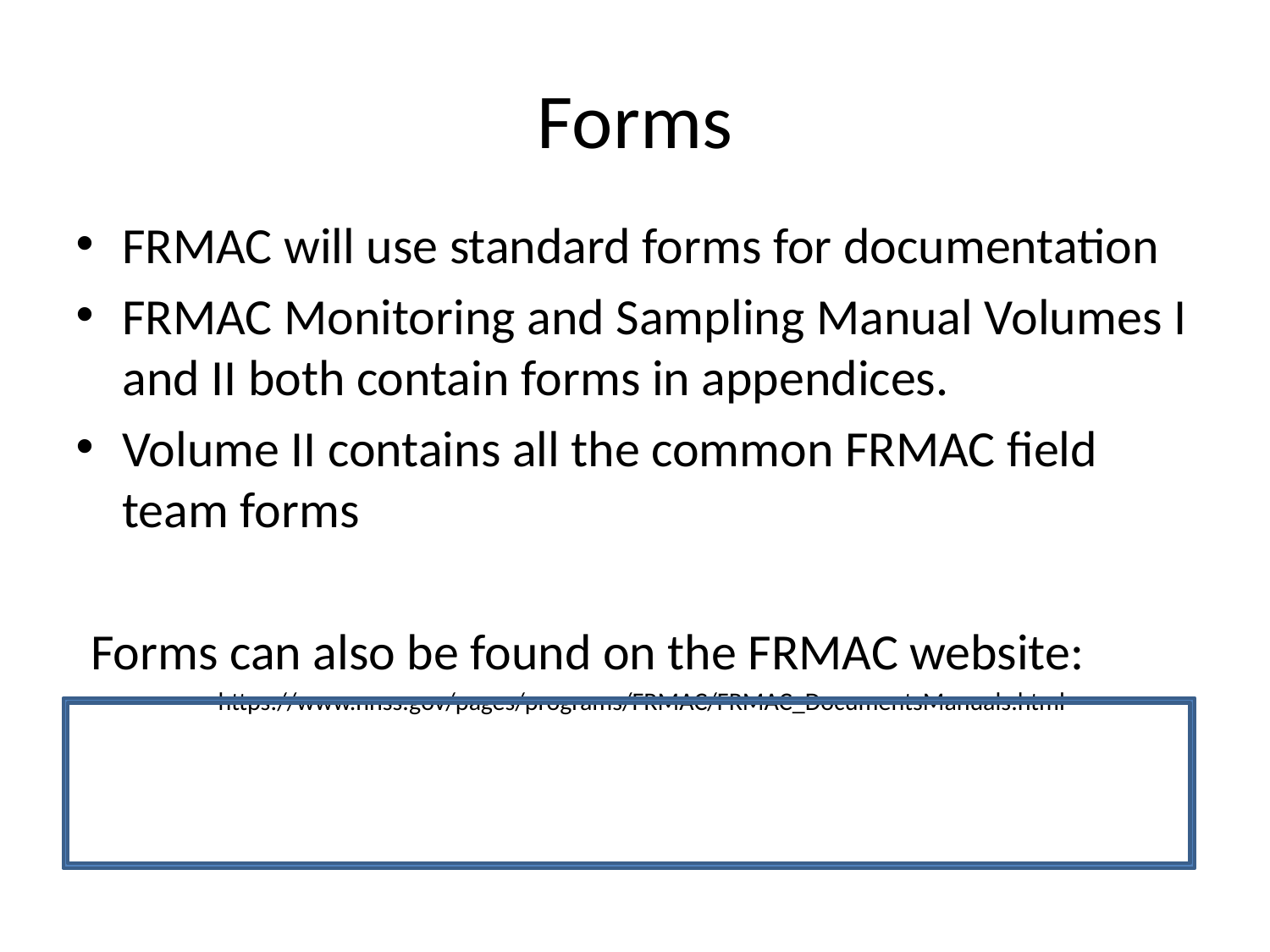

# Forms
FRMAC will use standard forms for documentation
FRMAC Monitoring and Sampling Manual Volumes I and II both contain forms in appendices.
Volume II contains all the common FRMAC field team forms

Forms can also be found on the FRMAC website:
https://www.nnss.gov/pages/programs/FRMAC/FRMAC_DocumentsManuals.html